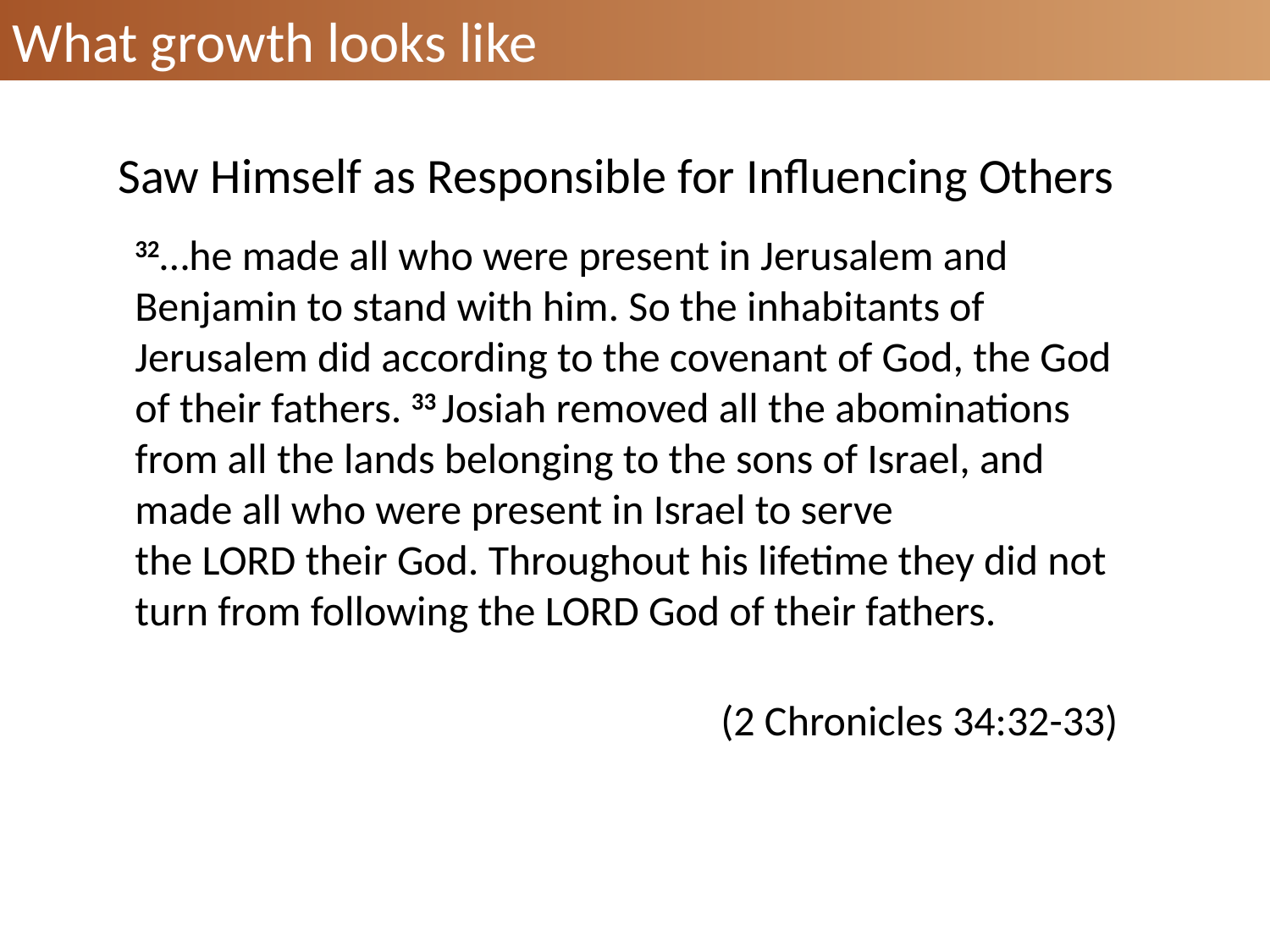

What growth looks like
Saw Himself as Responsible for Influencing Others
32…he made all who were present in Jerusalem and Benjamin to stand with him. So the inhabitants of Jerusalem did according to the covenant of God, the God of their fathers. 33 Josiah removed all the abominations from all the lands belonging to the sons of Israel, and made all who were present in Israel to serve the Lord their God. Throughout his lifetime they did not turn from following the Lord God of their fathers.
(2 Chronicles 34:32-33)